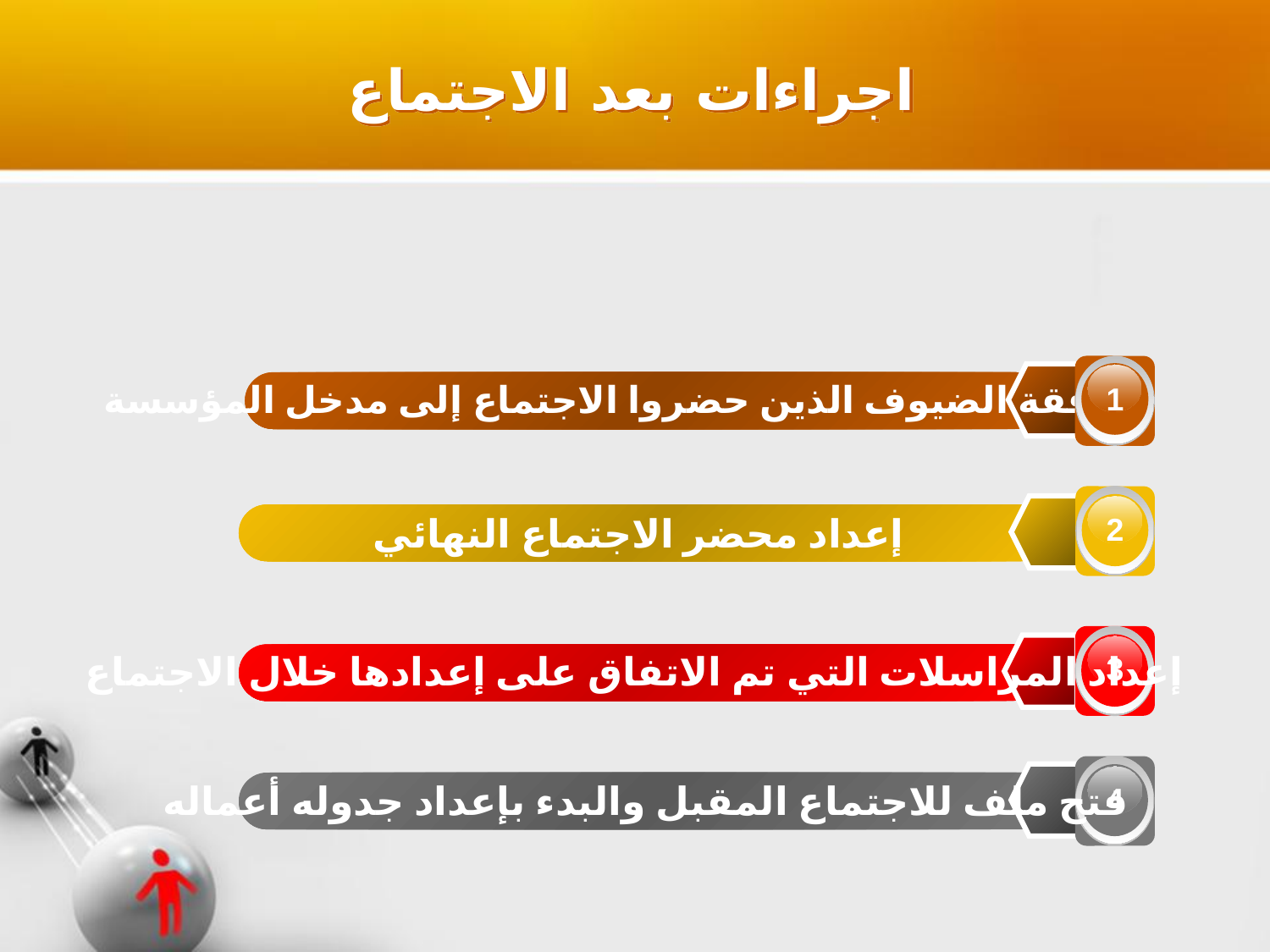

اجراءات بعد الاجتماع

1
مرافقة الضيوف الذين حضروا الاجتماع إلى مدخل المؤسسة

2

إعداد محضر الاجتماع النهائي

3

 	إعداد المراسلات التي تم الاتفاق على إعدادها خلال الاجتماع

4

فتح ملف للاجتماع المقبل والبدء بإعداد جدوله أعماله